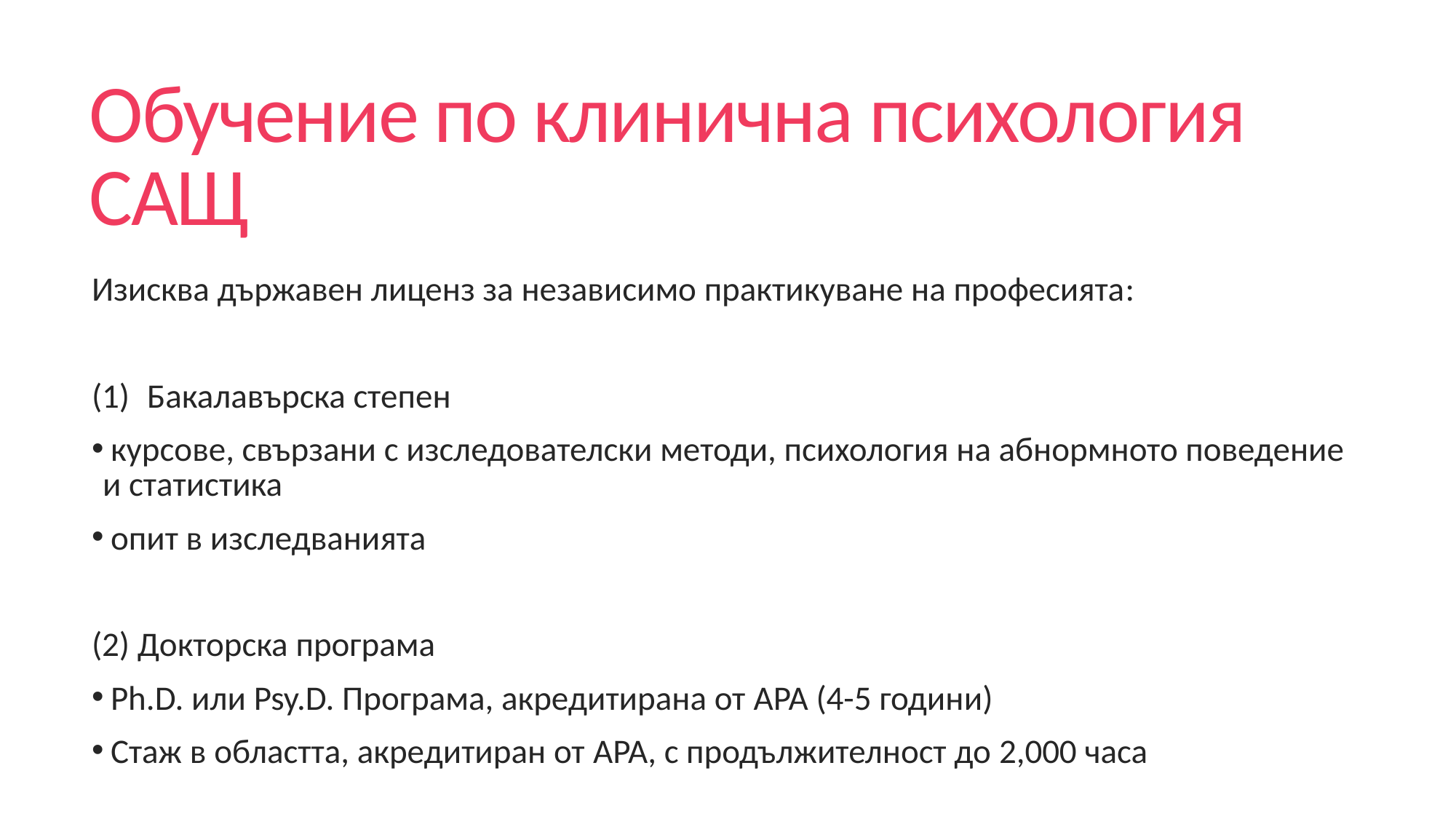

# Обучение по клинична психология САЩ
Изисква държавен лиценз за независимо практикуване на професията:

Бакалавърска степен
 курсове, свързани с изследователски методи, психология на абнормното поведение и статистика
 опит в изследванията

(2) Докторска програма
 Ph.D. или Psy.D. Програма, акредитирана от APA (4-5 години)
 Стаж в областта, акредитиран от APA, с продължителност до 2,000 часа